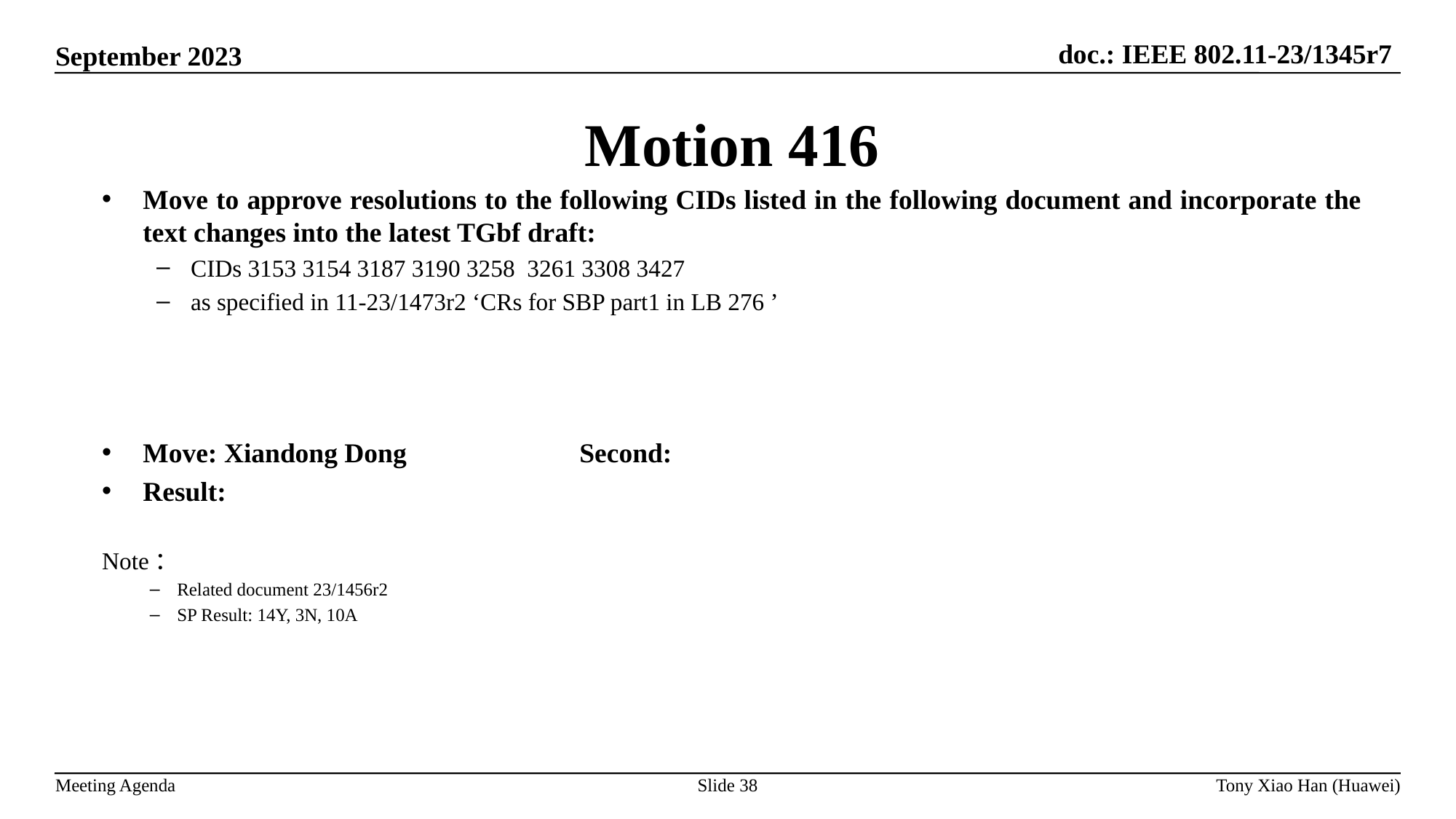

Motion 416

Move to approve resolutions to the following CIDs listed in the following document and incorporate the text changes into the latest TGbf draft:
CIDs 3153 3154 3187 3190 3258  3261 3308 3427
as specified in 11-23/1473r2 ‘CRs for SBP part1 in LB 276 ’

Move: Xiandong Dong 		Second:
Result:

Note：
Related document 23/1456r2
SP Result: 14Y, 3N, 10A